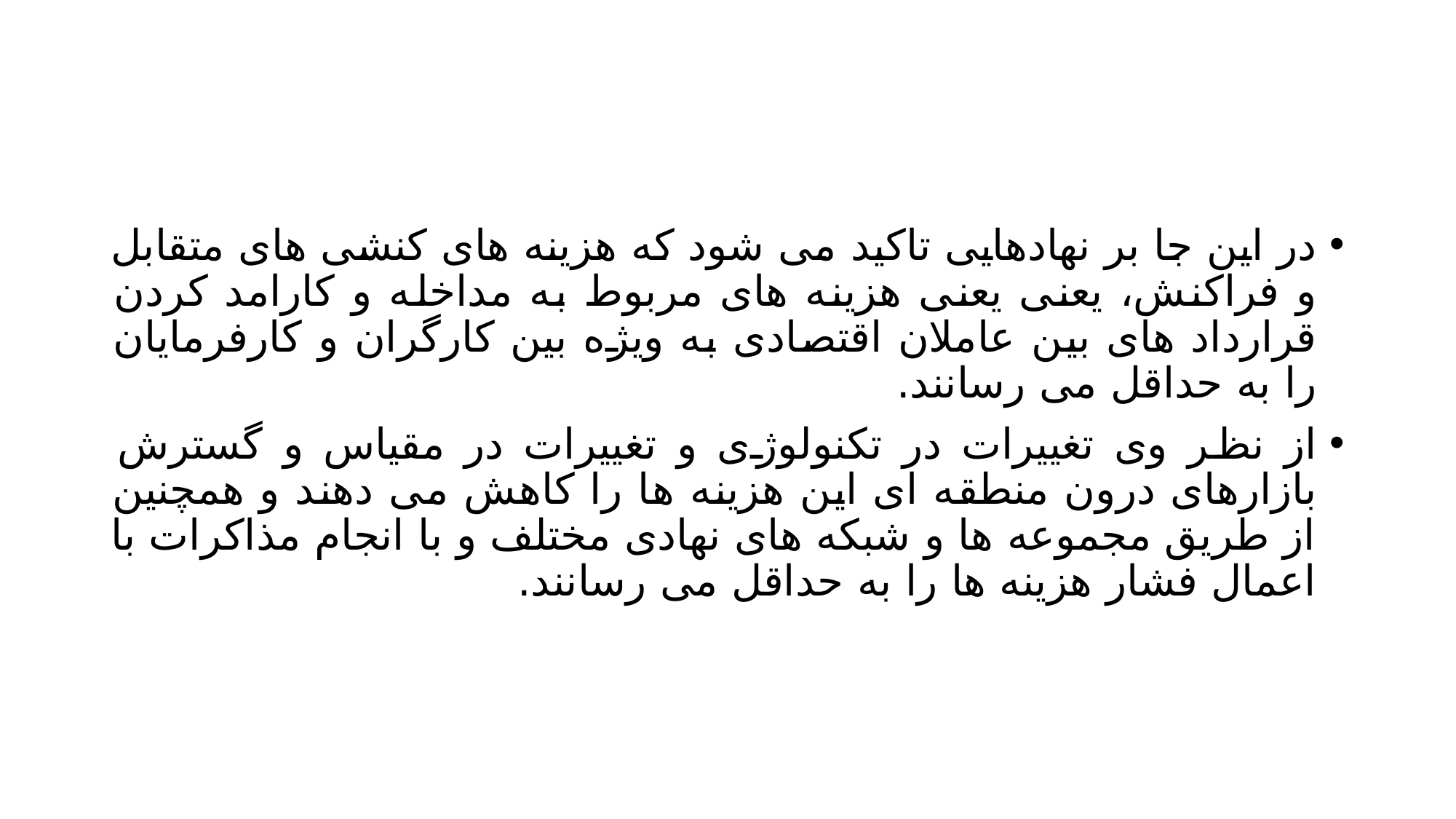

#
در این جا بر نهادهایی تاکید می شود که هزینه های کنشی های متقابل و فراکنش، یعنی یعنی هزینه های مربوط به مداخله و کارامد کردن قرارداد های بین عاملان اقتصادی به ویژه بین کارگران و کارفرمایان را به حداقل می رسانند.
از نظر وی تغییرات در تکنولوژی و تغییرات در مقیاس و گسترش بازارهای درون منطقه ای این هزینه ها را کاهش می دهند و همچنین از طریق مجموعه ها و شبکه های نهادی مختلف و با انجام مذاکرات با اعمال فشار هزینه ها را به حداقل می رسانند.